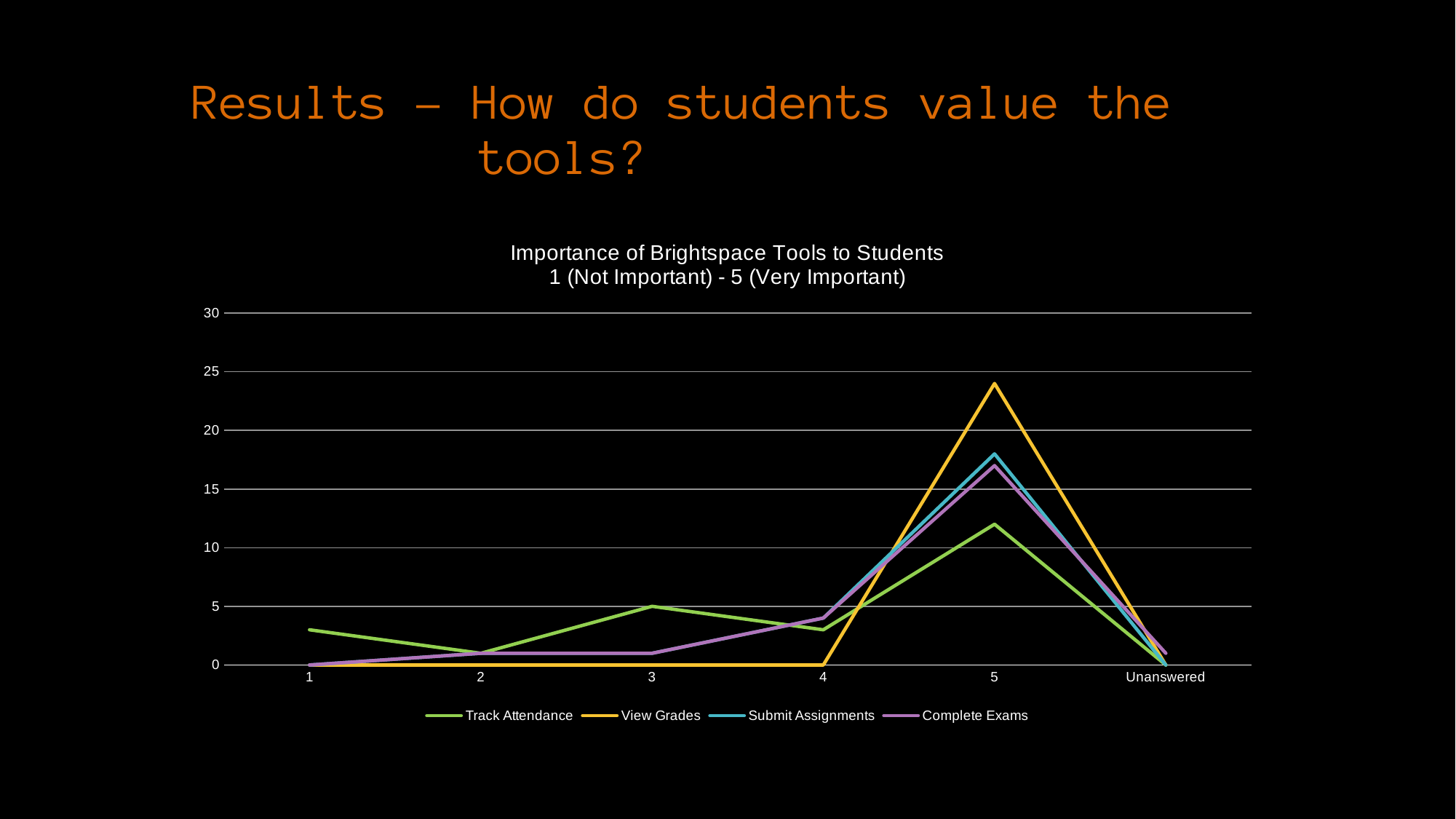

# Results – How do students value the tools?

### Chart: Importance of Brightspace Tools to Students
1 (Not Important) - 5 (Very Important)

| Category | Track Attendance | View Grades | Submit Assignments | Complete Exams |
|---|---|---|---|---|
| 1 | 3.0 | 0.0 | 0.0 | 0.0 |
| 2 | 1.0 | 0.0 | 1.0 | 1.0 |
| 3 | 5.0 | 0.0 | 1.0 | 1.0 |
| 4 | 3.0 | 0.0 | 4.0 | 4.0 |
| 5 | 12.0 | 24.0 | 18.0 | 17.0 |
| Unanswered | 0.0 | 0.0 | 0.0 | 1.0 |